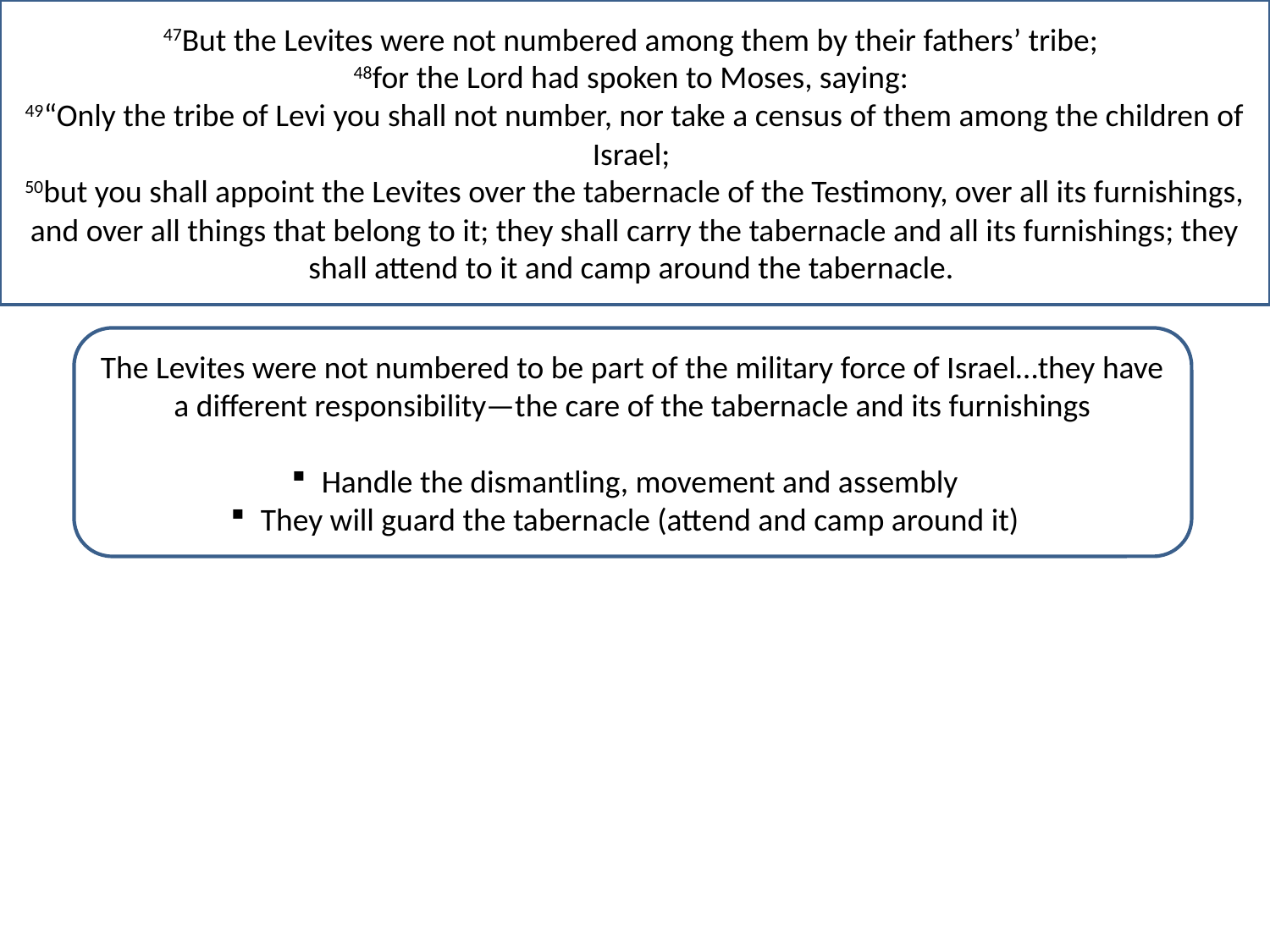

47But the Levites were not numbered among them by their fathers’ tribe;
48for the Lord had spoken to Moses, saying:
49“Only the tribe of Levi you shall not number, nor take a census of them among the children of Israel;
50but you shall appoint the Levites over the tabernacle of the Testimony, over all its furnishings, and over all things that belong to it; they shall carry the tabernacle and all its furnishings; they shall attend to it and camp around the tabernacle.
The Levites were not numbered to be part of the military force of Israel…they have a different responsibility—the care of the tabernacle and its furnishings

Handle the dismantling, movement and assembly
They will guard the tabernacle (attend and camp around it)